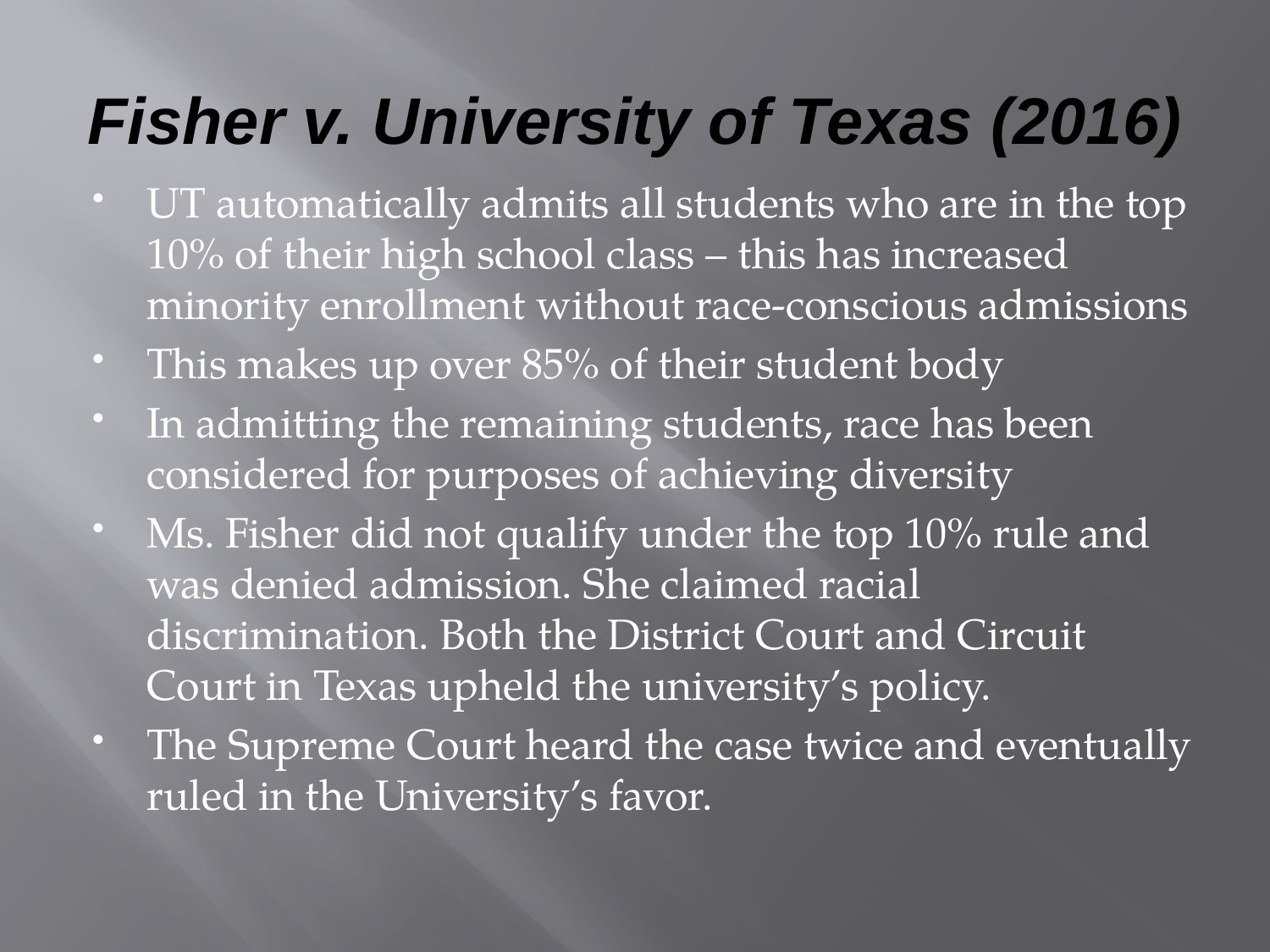

# Fisher v. University of Texas (2016)
UT automatically admits all students who are in the top 10% of their high school class – this has increased minority enrollment without race-conscious admissions
This makes up over 85% of their student body
In admitting the remaining students, race has been considered for purposes of achieving diversity
Ms. Fisher did not qualify under the top 10% rule and was denied admission. She claimed racial discrimination. Both the District Court and Circuit Court in Texas upheld the university’s policy.
The Supreme Court heard the case twice and eventually ruled in the University’s favor.